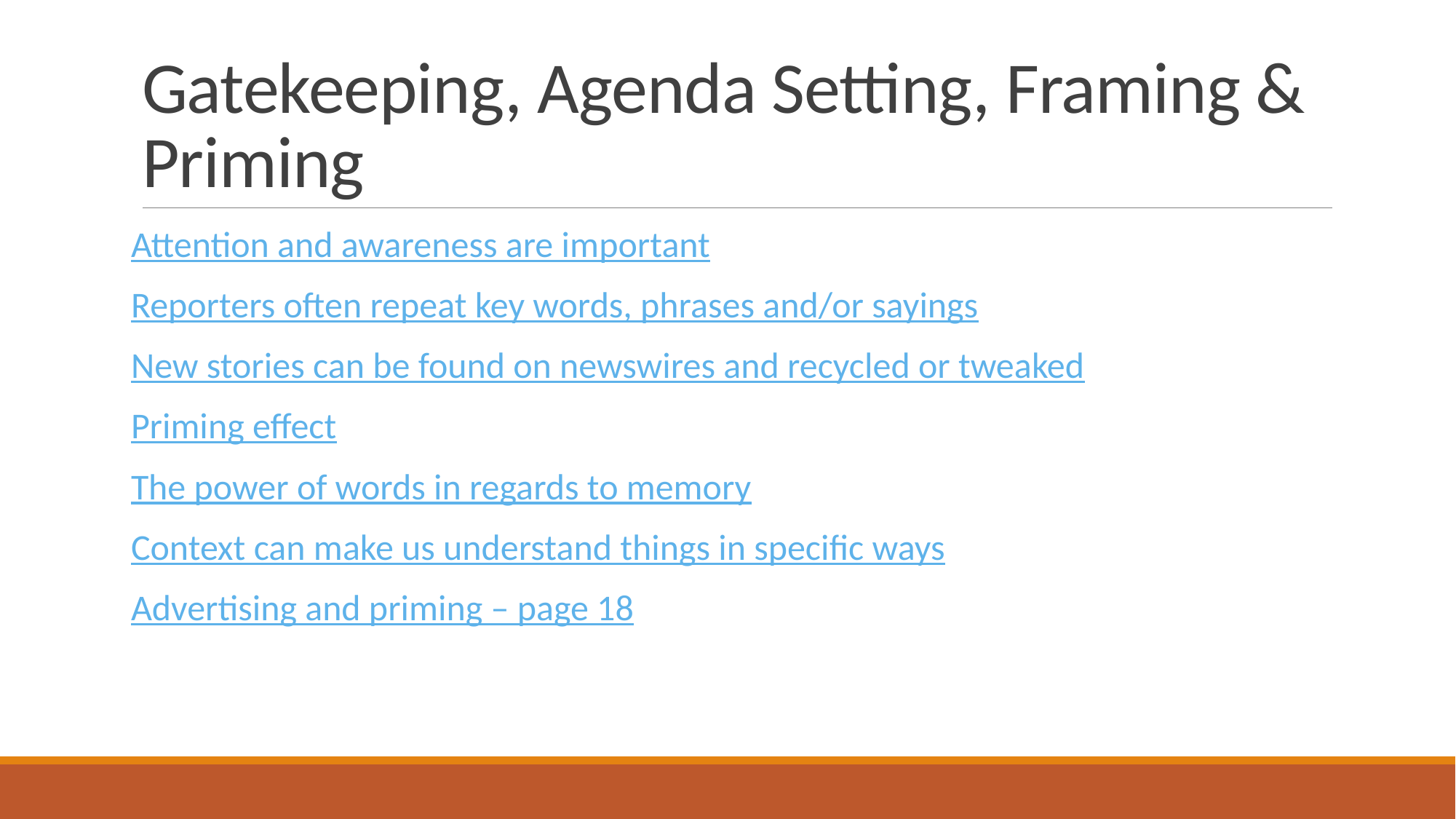

# Gatekeeping, Agenda Setting, Framing & Priming
Attention and awareness are important
Reporters often repeat key words, phrases and/or sayings
New stories can be found on newswires and recycled or tweaked
Priming effect
The power of words in regards to memory
Context can make us understand things in specific ways
Advertising and priming – page 18